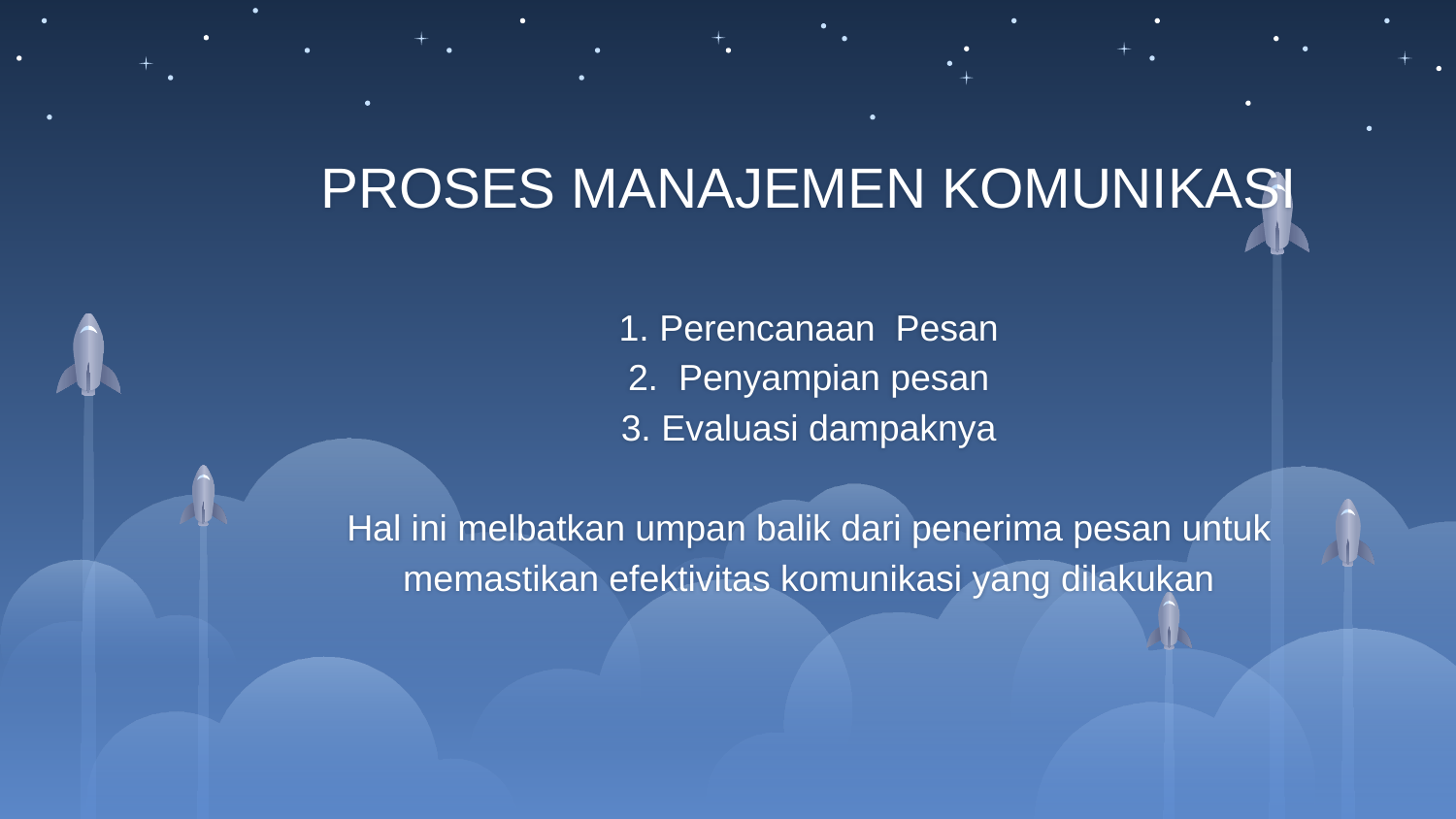

PROSES MANAJEMEN KOMUNIKASI

1. Perencanaan  Pesan
2.  Penyampian pesan
3. Evaluasi dampaknya

Hal ini melbatkan umpan balik dari penerima pesan untuk memastikan efektivitas komunikasi yang dilakukan

33